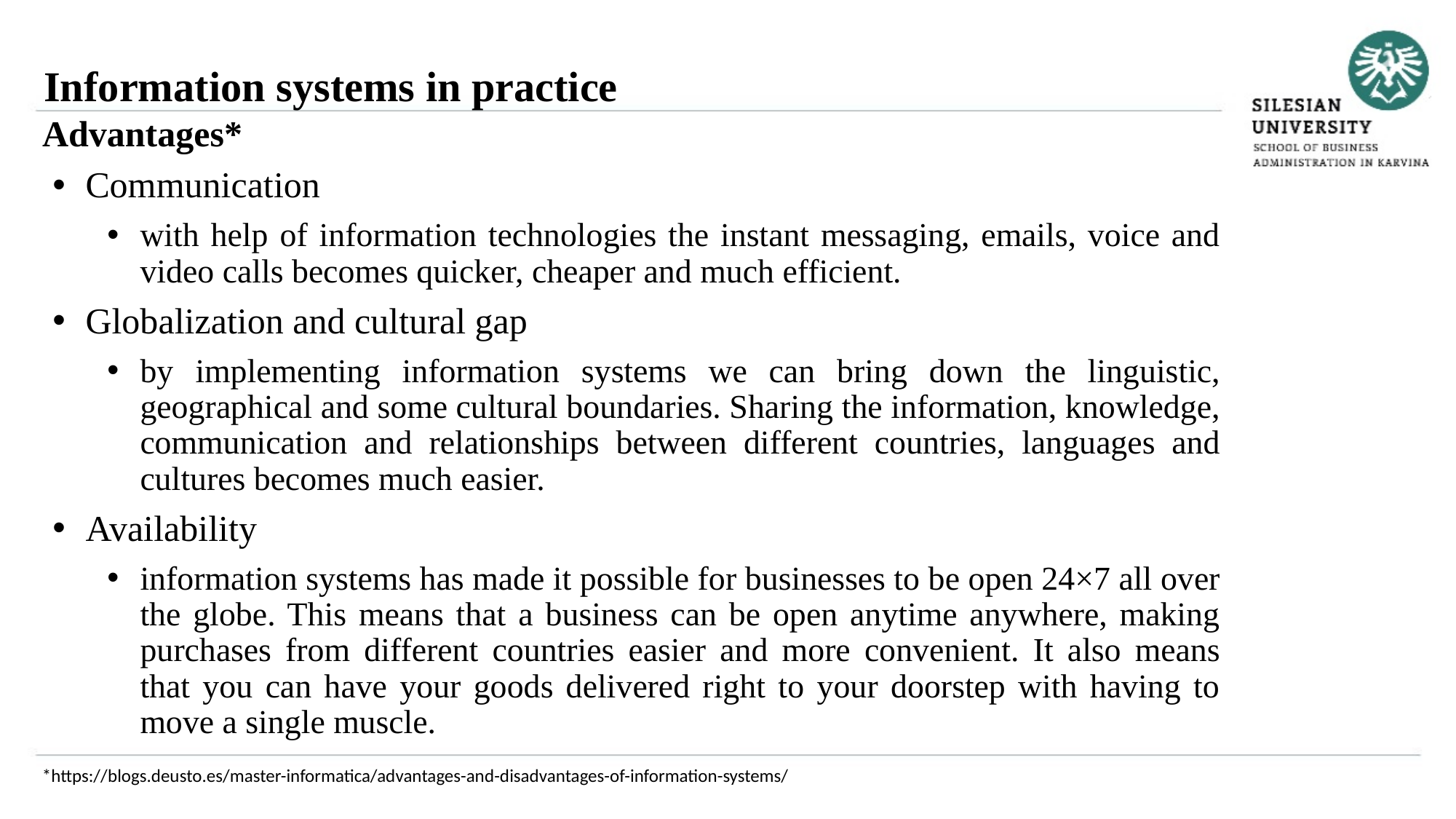

Information systems in practice
Advantages*
Communication
with help of information technologies the instant messaging, emails, voice and video calls becomes quicker, cheaper and much efficient.
Globalization and cultural gap
by implementing information systems we can bring down the linguistic, geographical and some cultural boundaries. Sharing the information, knowledge, communication and relationships between different countries, languages and cultures becomes much easier.
Availability
information systems has made it possible for businesses to be open 24×7 all over the globe. This means that a business can be open anytime anywhere, making purchases from different countries easier and more convenient. It also means that you can have your goods delivered right to your doorstep with having to move a single muscle.

*https://blogs.deusto.es/master-informatica/advantages-and-disadvantages-of-information-systems/